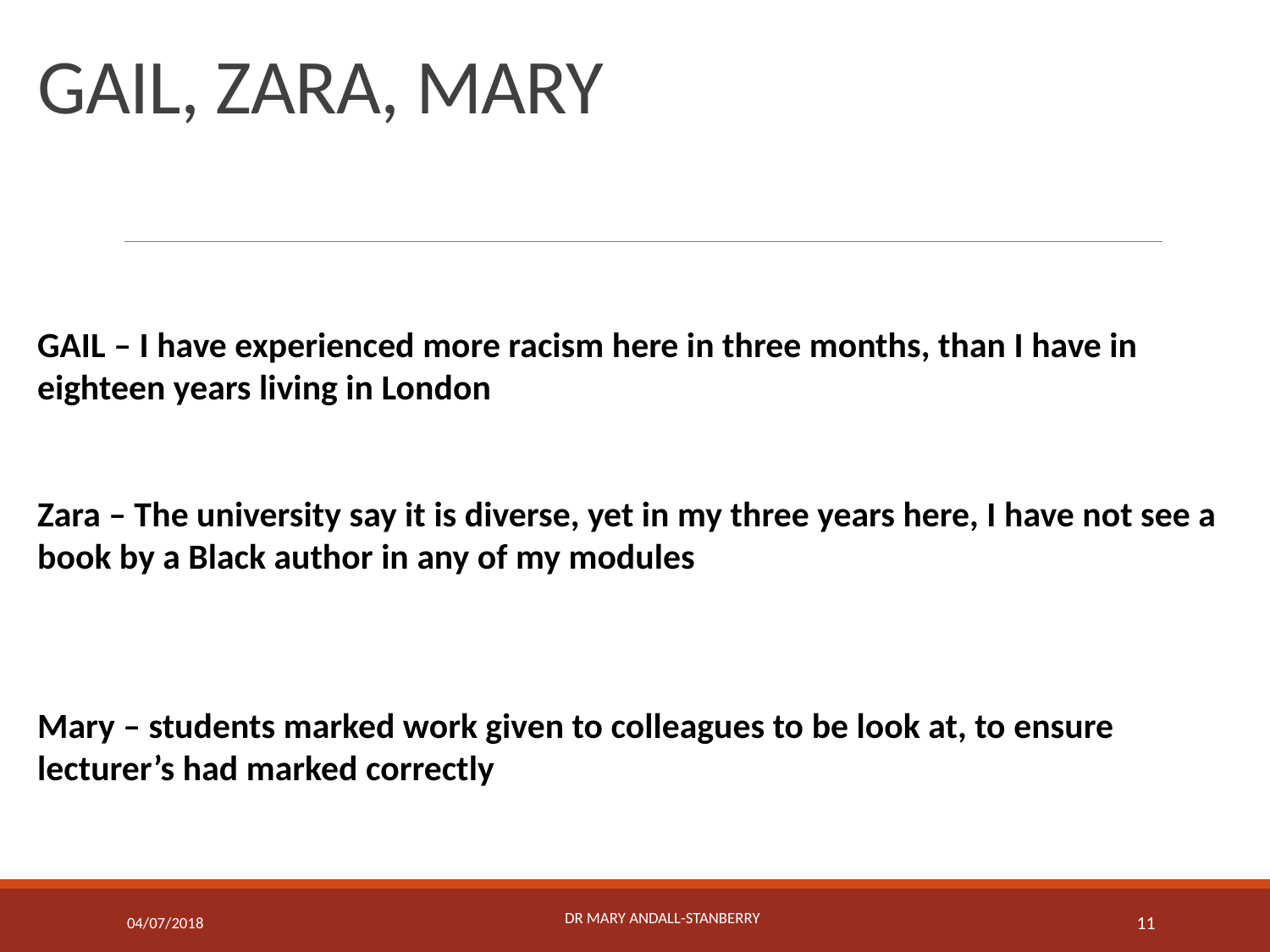

# GAIL, ZARA, MARY
GAIL – I have experienced more racism here in three months, than I have in
eighteen years living in London

Zara – The university say it is diverse, yet in my three years here, I have not see a book by a Black author in any of my modules

Mary – students marked work given to colleagues to be look at, to ensure lecturer’s had marked correctly
Dr Mary Andall-Stanberry
04/07/2018
11